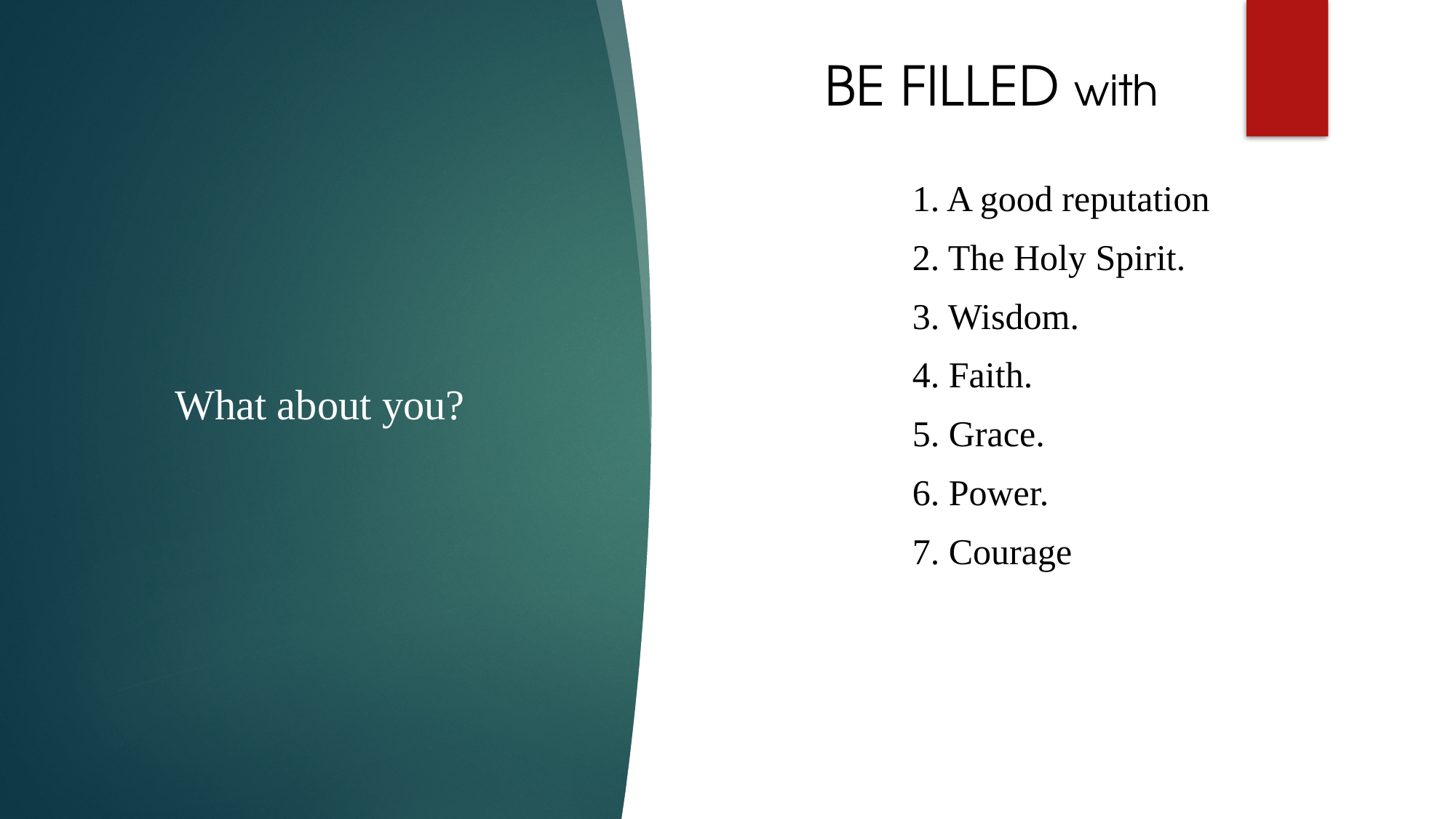

BE FILLED with
1. A good reputation
2. The Holy Spirit.
3. Wisdom.
4. Faith.
5. Grace.
6. Power.
7. Courage
What about you?